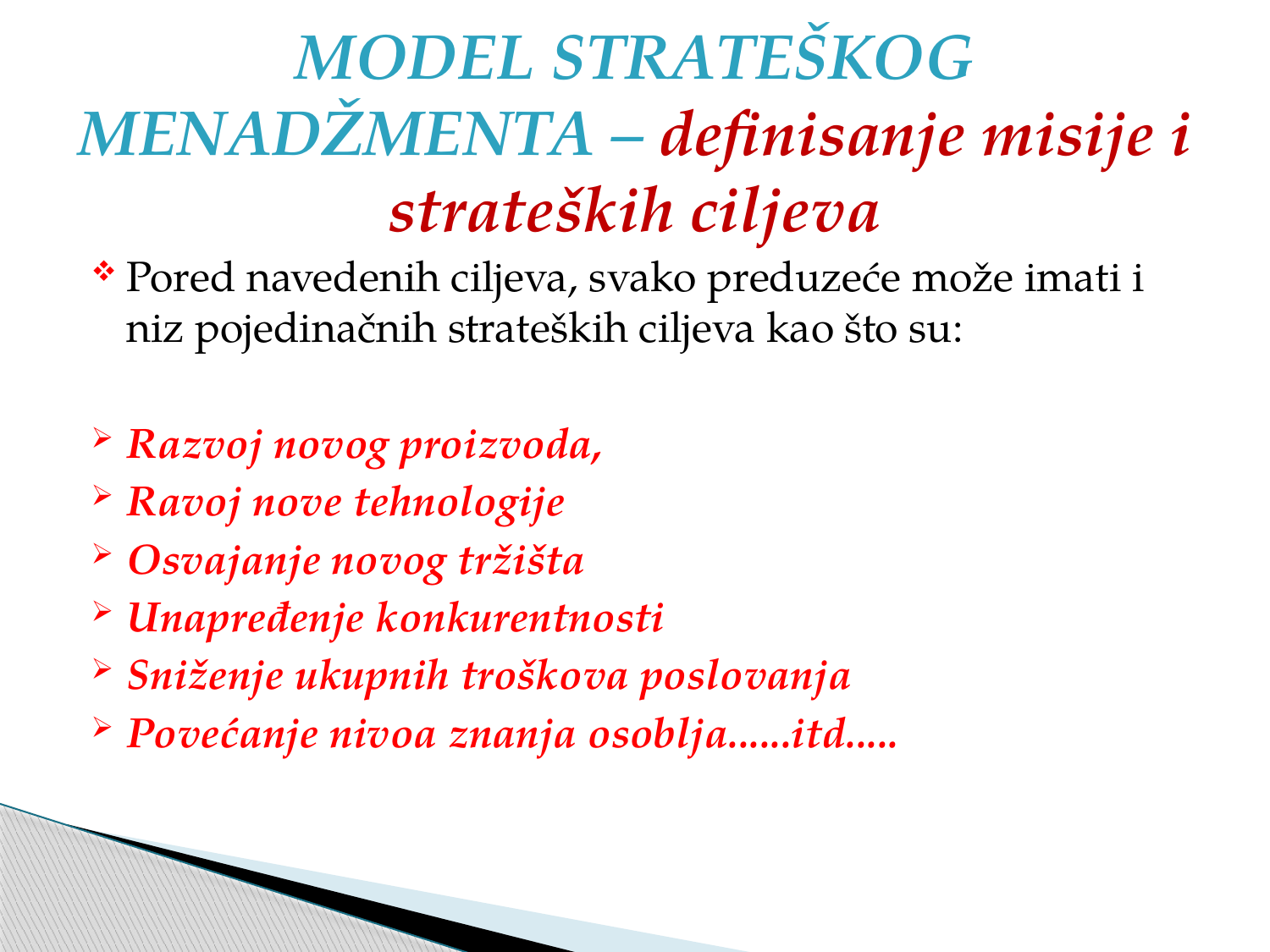

# MODEL STRATEŠKOG MENADŽMENTA – definisanje misije i strateških ciljeva
Pored navedenih ciljeva, svako preduzeće može imati i niz pojedinačnih strateških ciljeva kao što su:

Razvoj novog proizvoda,
Ravoj nove tehnologije
Osvajanje novog tržišta
Unapređenje konkurentnosti
Sniženje ukupnih troškova poslovanja
Povećanje nivoa znanja osoblja......itd.....